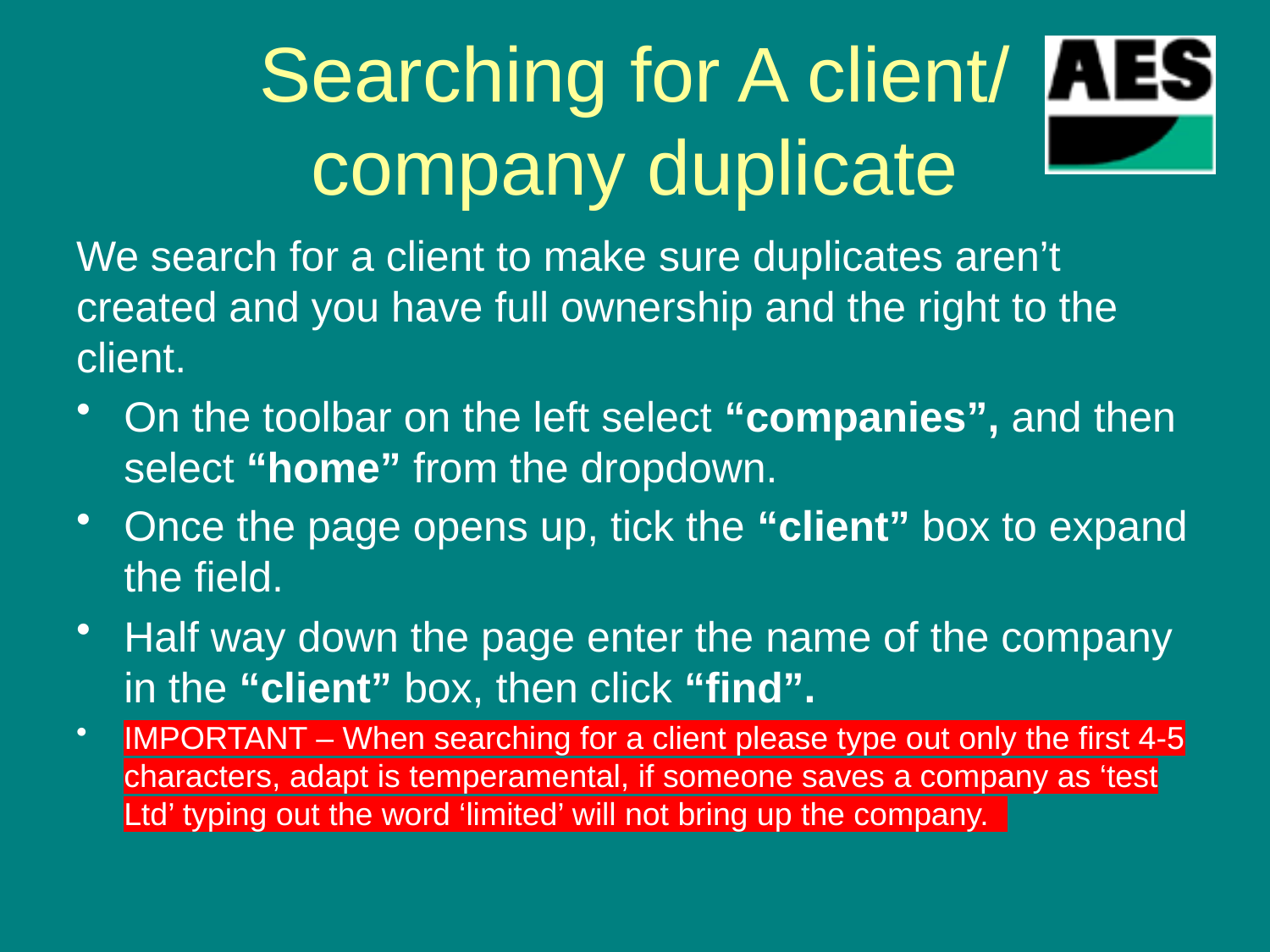

# Searching for A client/ company duplicate
We search for a client to make sure duplicates aren’t created and you have full ownership and the right to the client.
On the toolbar on the left select “companies”, and then select “home” from the dropdown.
Once the page opens up, tick the “client” box to expand the field.
Half way down the page enter the name of the company in the “client” box, then click “find”.
IMPORTANT – When searching for a client please type out only the first 4-5 characters, adapt is temperamental, if someone saves a company as ‘test Ltd’ typing out the word ‘limited’ will not bring up the company.